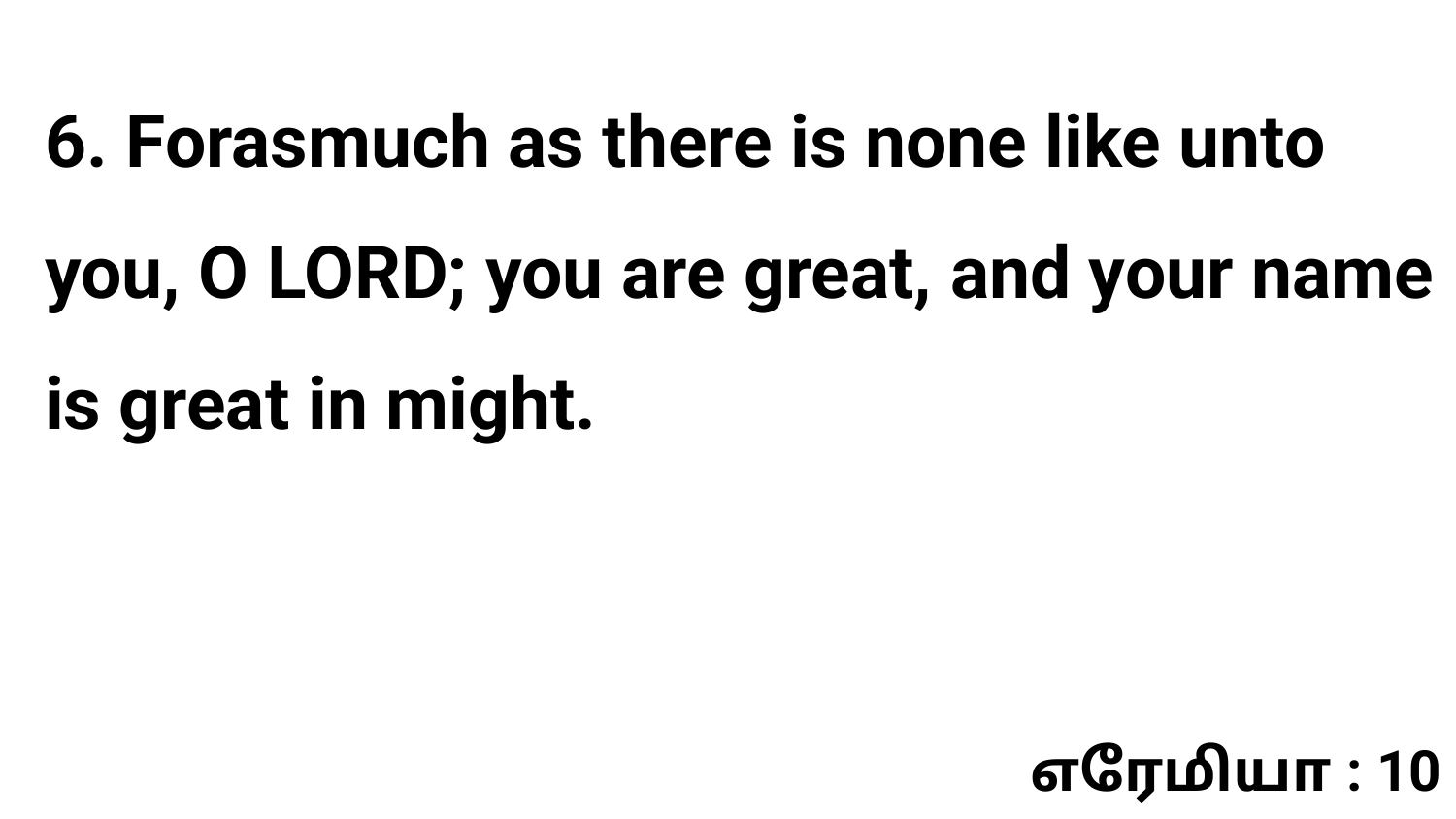

6. Forasmuch as there is none like unto you, O LORD; you are great, and your name is great in might.
எரேமியா : 10